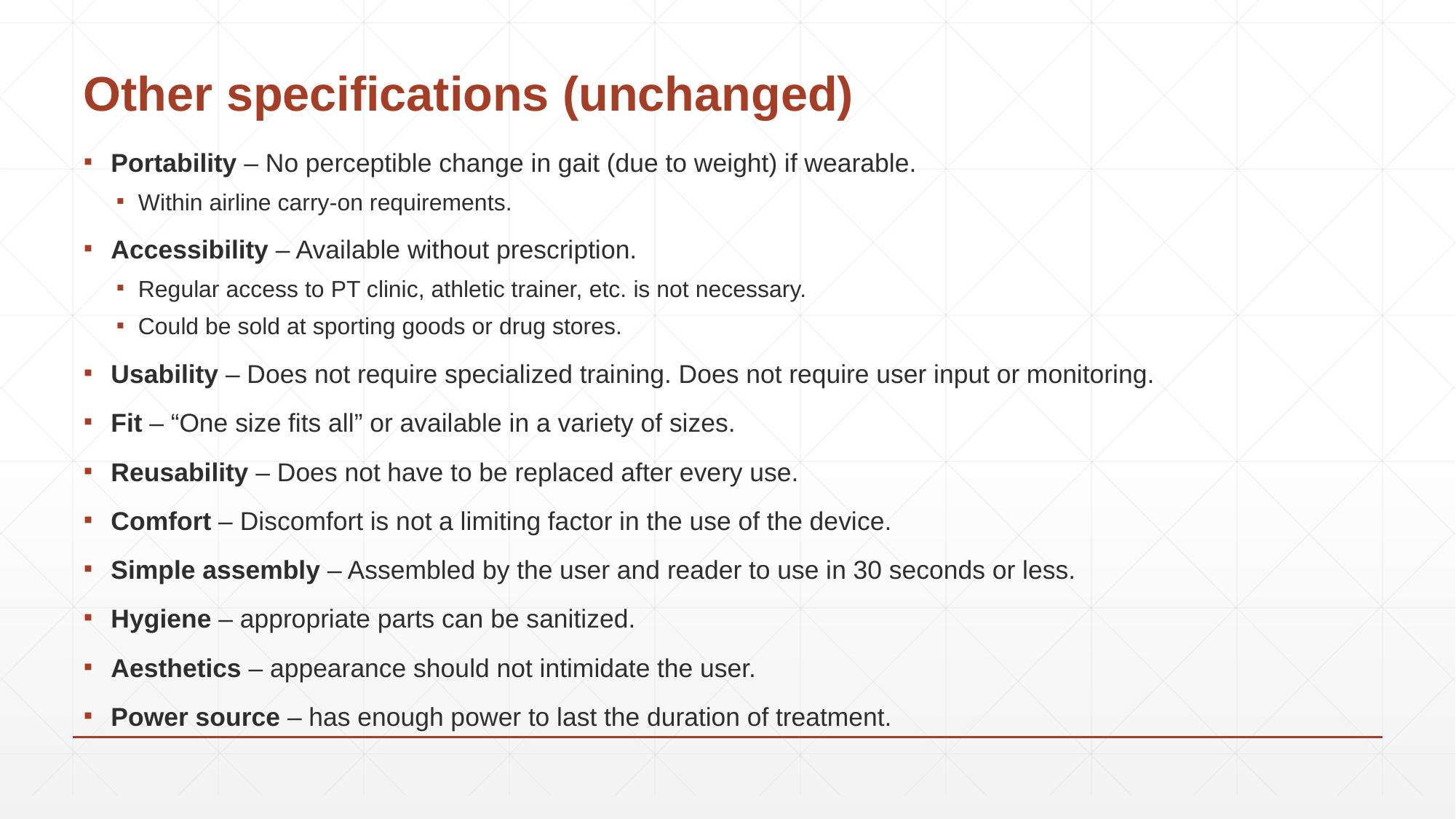

# Other specifications (unchanged)
Portability – No perceptible change in gait (due to weight) if wearable.
Within airline carry-on requirements.
Accessibility – Available without prescription.
Regular access to PT clinic, athletic trainer, etc. is not necessary.
Could be sold at sporting goods or drug stores.
Usability – Does not require specialized training. Does not require user input or monitoring.
Fit – “One size fits all” or available in a variety of sizes.
Reusability – Does not have to be replaced after every use.
Comfort – Discomfort is not a limiting factor in the use of the device.
Simple assembly – Assembled by the user and reader to use in 30 seconds or less.
Hygiene – appropriate parts can be sanitized.
Aesthetics – appearance should not intimidate the user.
Power source – has enough power to last the duration of treatment.